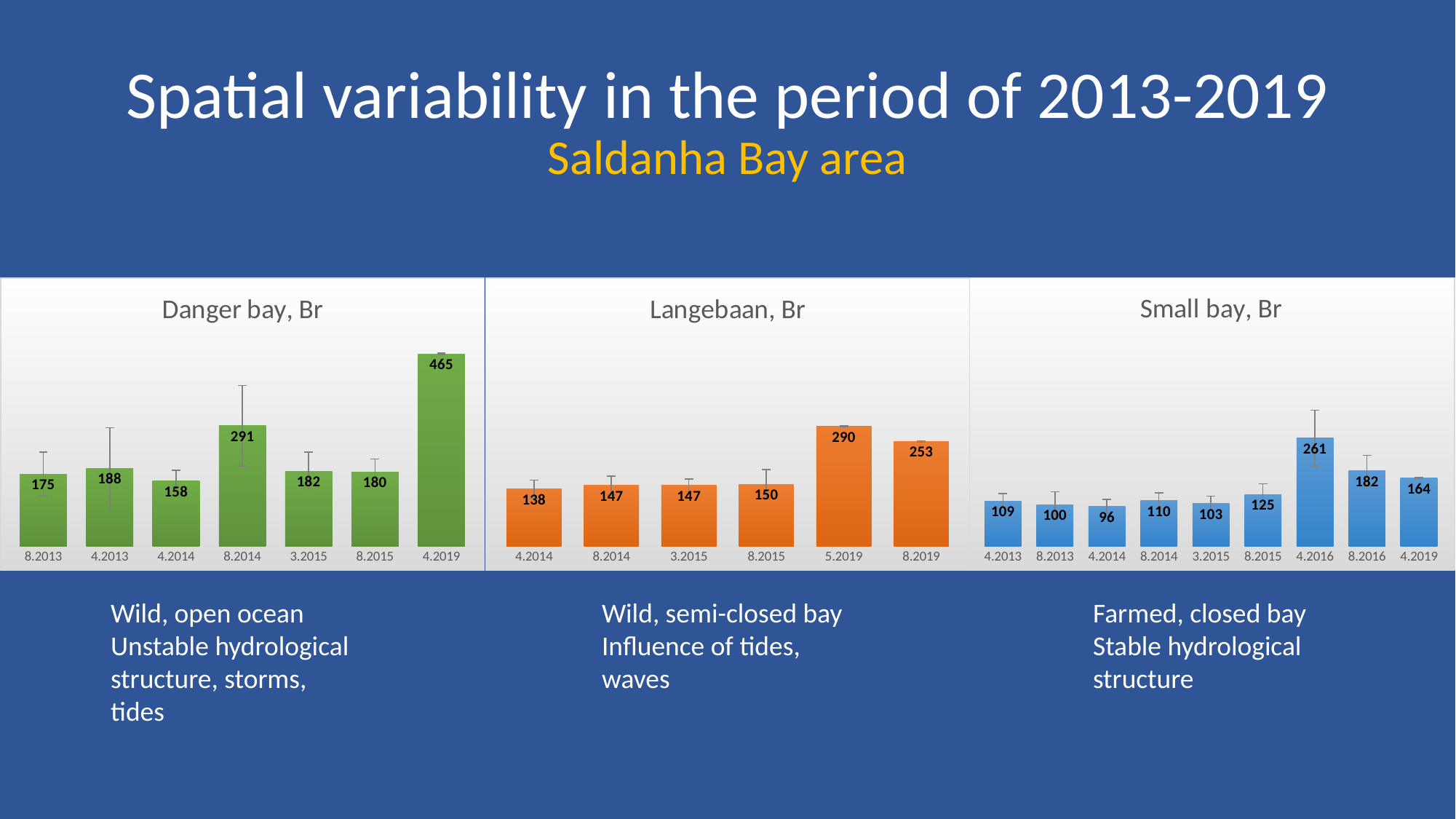

# Spatial variability in the period of 2013-2019 Saldanha Bay area

### Chart: Small bay, Br

| Category | Br |
|---|---|
| 4.2012999999999998 | 108.57 |
| 8.2012999999999998 | 100.22 |
| 4.2013999999999996 | 95.67 |
| 8.2013999999999996 | 109.7 |
| 3.2014999999999998 | 102.97 |
| 8.2014999999999993 | 124.74 |
| 4.2016 | 260.7 |
| 8.2015999999999991 | 181.6 |
| 4.2019000000000002 | 164.0 |

### Chart: Langebaan, Br

| Category |  |
|---|---|
| 4.2013999999999996 | 138.3 |
| 8.2013999999999996 | 147.4 |
| 3.2014999999999998 | 147.2 |
| 8.2014999999999993 | 150.0 |
| 5.2019000000000002 | 290.0 |
| 8.2019000000000002 | 253.333333333333 |

### Chart: Danger bay, Br

| Category |  |
|---|---|
| 8.2012999999999998 | 175.0 |
| 4.2012999999999998 | 188.444444444444 |
| 4.2013999999999996 | 157.8 |
| 8.2013999999999996 | 291.3 |
| 3.2014999999999998 | 181.8 |
| 8.2014999999999993 | 179.6 |
| 4.2019000000000002 | 464.666666666667 |
Wild, open ocean
Unstable hydrological structure, storms, tides
Wild, semi-closed bay
Influence of tides, waves
Farmed, closed bay
Stable hydrological structure